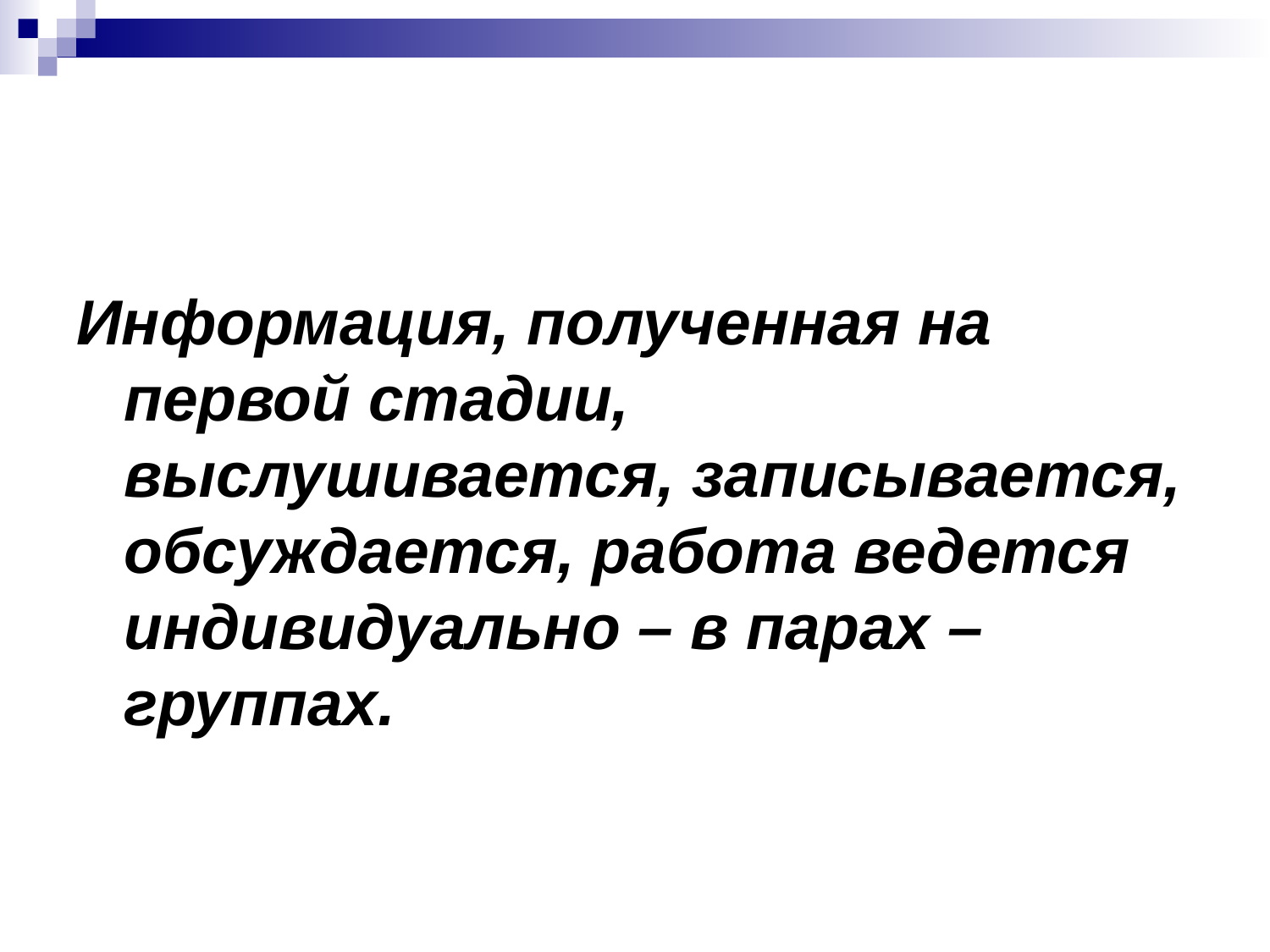

#
Информация, полученная на первой стадии, выслушивается, записывается, обсуждается, работа ведется индивидуально – в парах – группах.